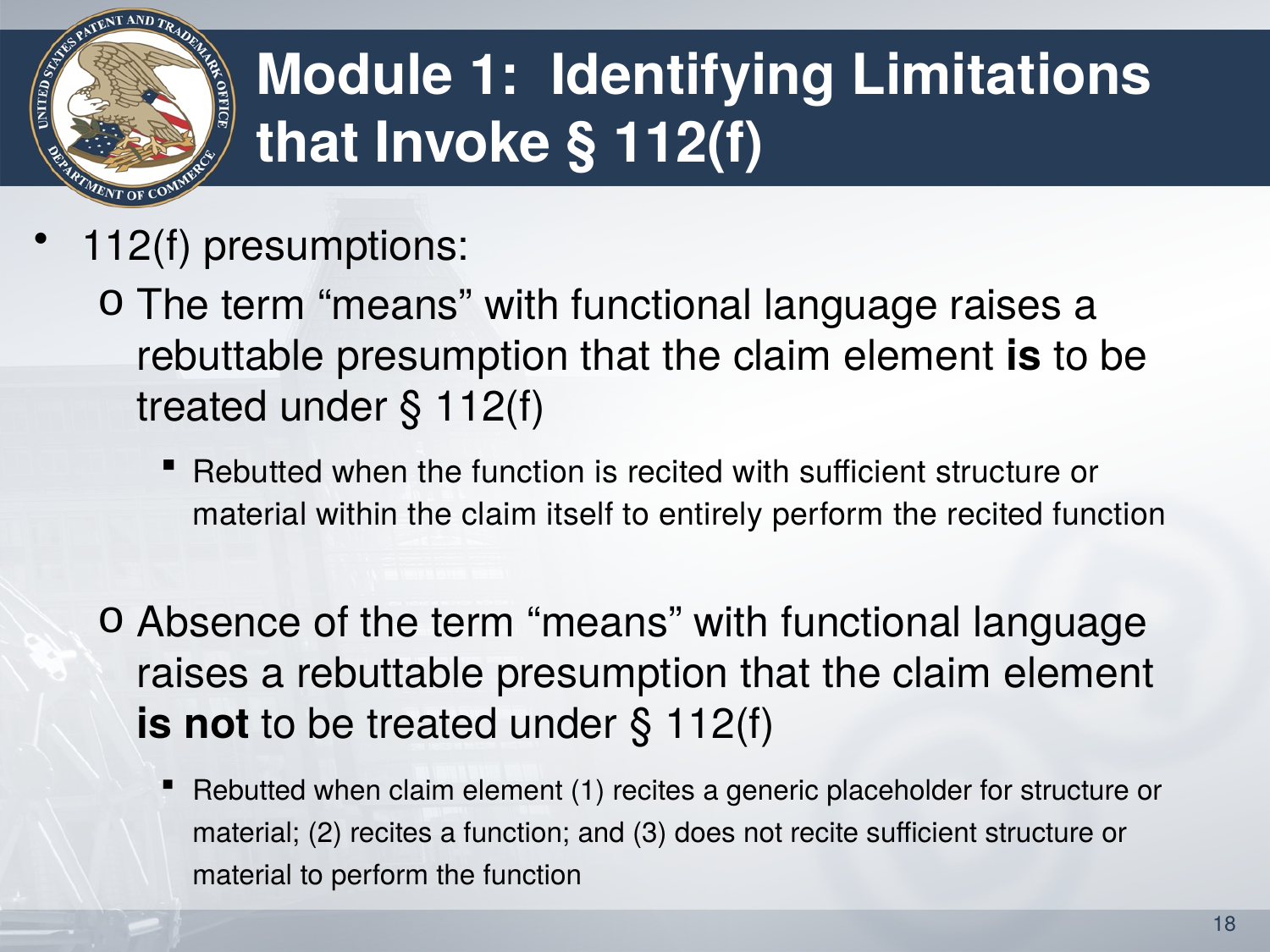

# Module 1:  Identifying Limitations that Invoke § 112(f)
112(f) presumptions:
The term “means” with functional language raises a rebuttable presumption that the claim element is to be treated under § 112(f)
Rebutted when the function is recited with sufficient structure or material within the claim itself to entirely perform the recited function
Absence of the term “means” with functional language raises a rebuttable presumption that the claim element is not to be treated under § 112(f)
Rebutted when claim element (1) recites a generic placeholder for structure or material; (2) recites a function; and (3) does not recite sufficient structure or material to perform the function
18